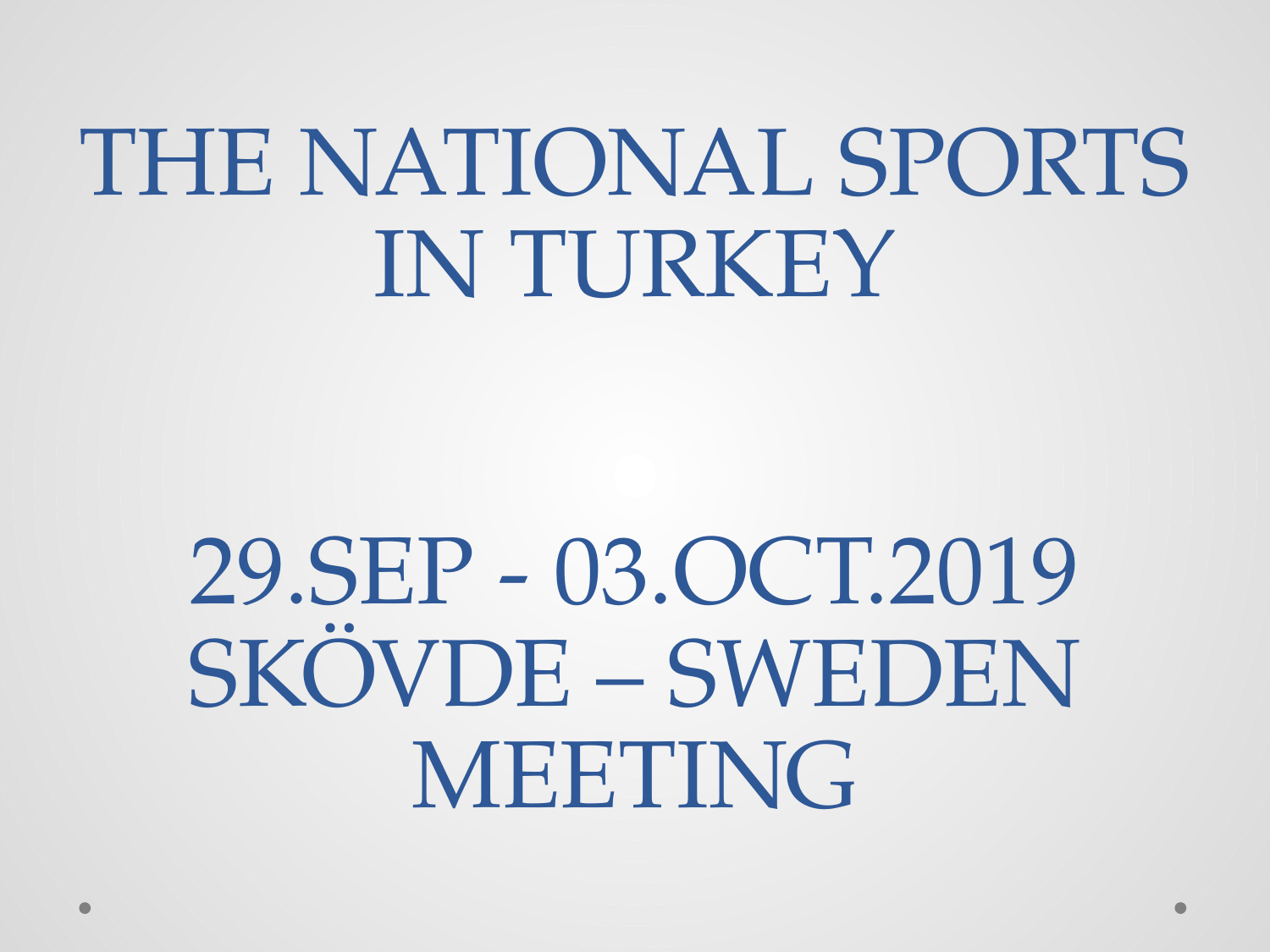

# THE NATIONAL SPORTS IN TURKEY 29.SEP - 03.OCT.2019 SKÖVDE – SWEDEN MEETING